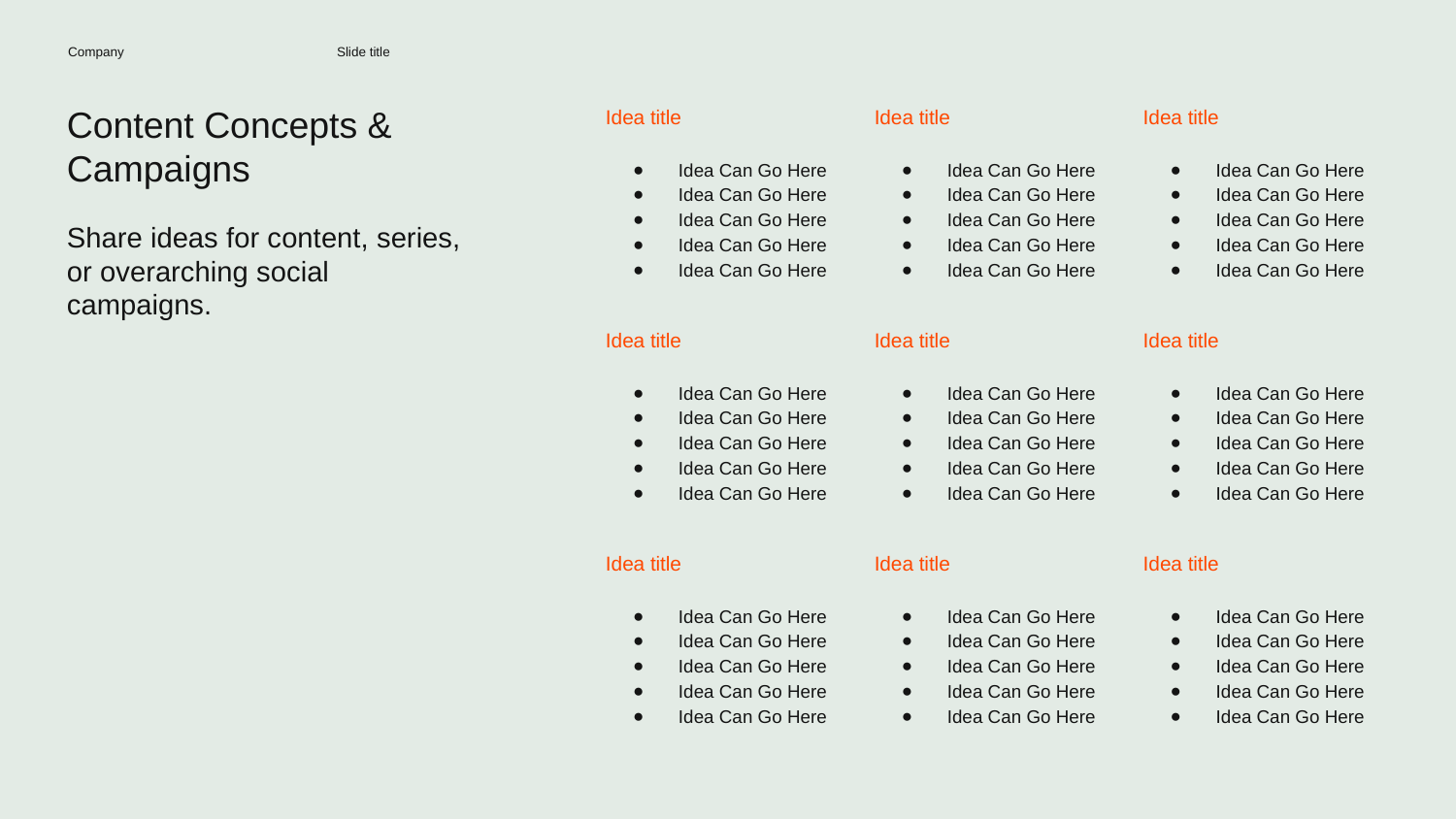

Company
Slide title
Content Concepts & Campaigns
Idea title
Idea title
Idea title
Idea Can Go Here
Idea Can Go Here
Idea Can Go Here
Idea Can Go Here
Idea Can Go Here
Idea Can Go Here
Idea Can Go Here
Idea Can Go Here
Idea Can Go Here
Idea Can Go Here

Idea Can Go Here
Idea Can Go Here
Idea Can Go Here
Idea Can Go Here
Idea Can Go Here

Share ideas for content, series, or overarching social campaigns.
Idea title
Idea title
Idea title
Idea Can Go Here
Idea Can Go Here
Idea Can Go Here
Idea Can Go Here
Idea Can Go Here

Idea Can Go Here
Idea Can Go Here
Idea Can Go Here
Idea Can Go Here
Idea Can Go Here

Idea Can Go Here
Idea Can Go Here
Idea Can Go Here
Idea Can Go Here
Idea Can Go Here

Idea title
Idea title
Idea title
Idea Can Go Here
Idea Can Go Here
Idea Can Go Here
Idea Can Go Here
Idea Can Go Here

Idea Can Go Here
Idea Can Go Here
Idea Can Go Here
Idea Can Go Here
Idea Can Go Here

Idea Can Go Here
Idea Can Go Here
Idea Can Go Here
Idea Can Go Here
Idea Can Go Here